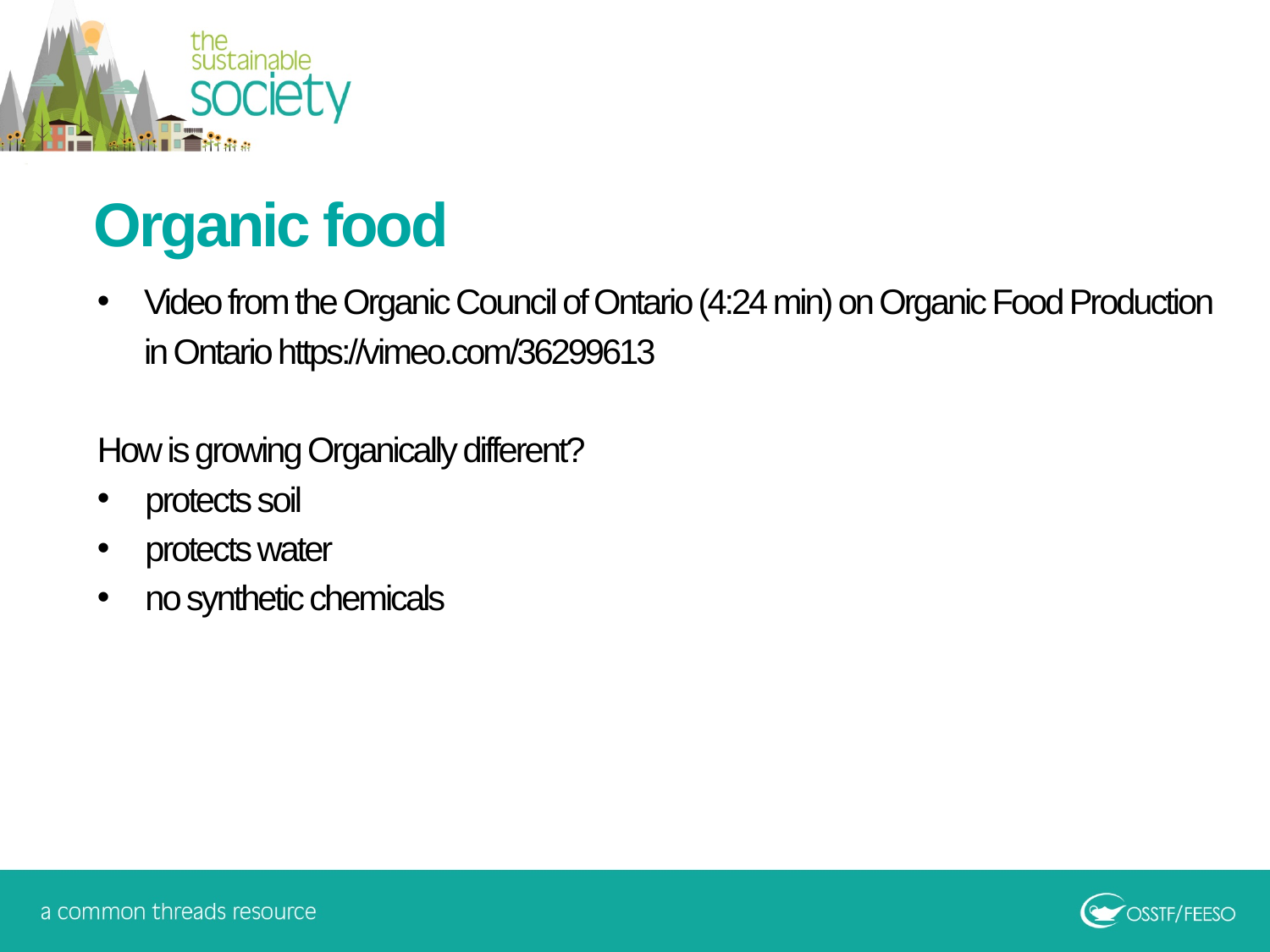

Organic food
Video from the Organic Council of Ontario (4:24 min) on Organic Food Production in Ontario https://vimeo.com/36299613

How is growing Organically different?
protects soil
protects water
no synthetic chemicals